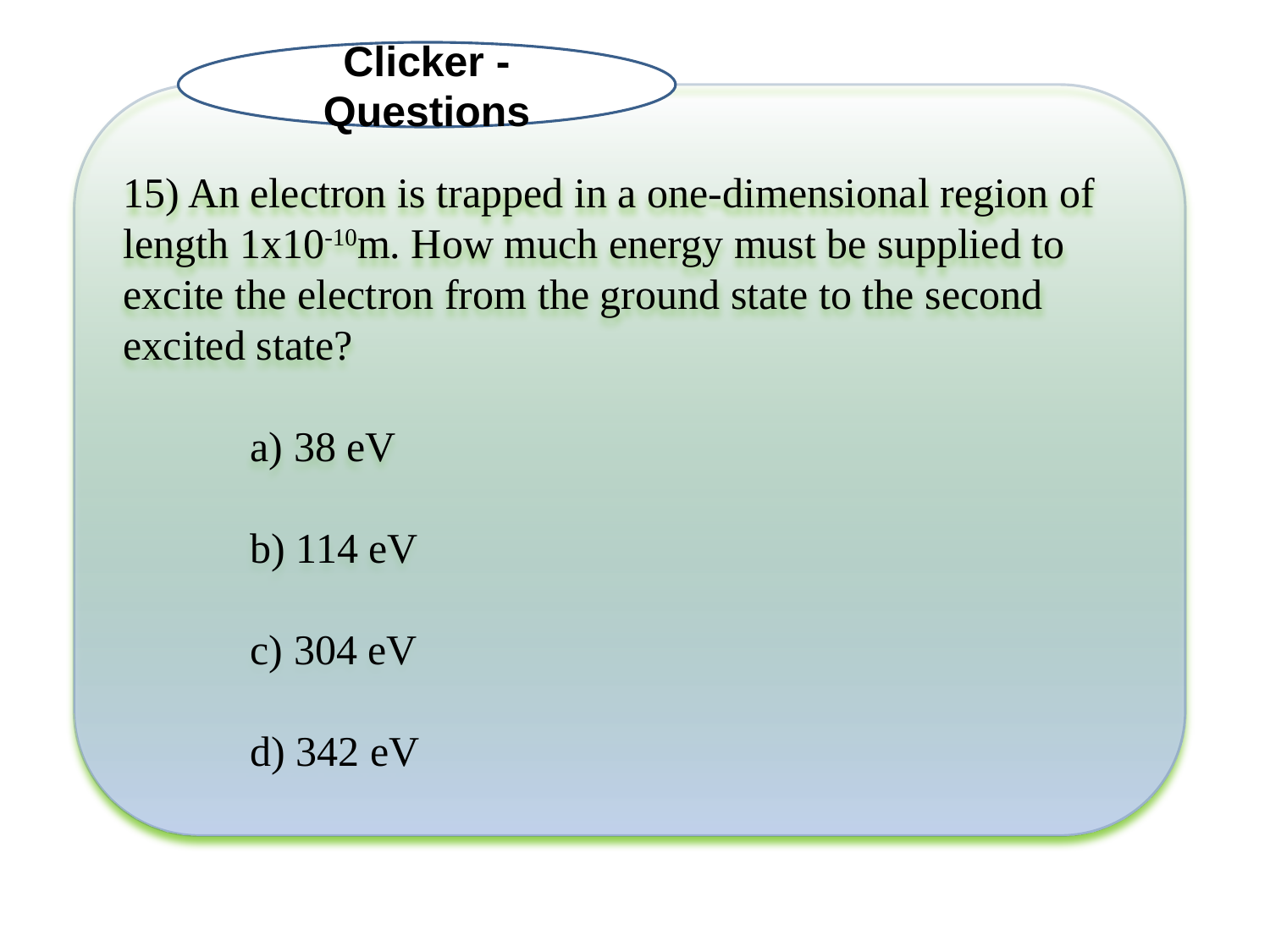

Clicker - Questions

15) An electron is trapped in a one-dimensional region of length 1x10-10m. How much energy must be supplied to excite the electron from the ground state to the second excited state?

	a) 38 eV

	b) 114 eV

	c) 304 eV

	d) 342 eV